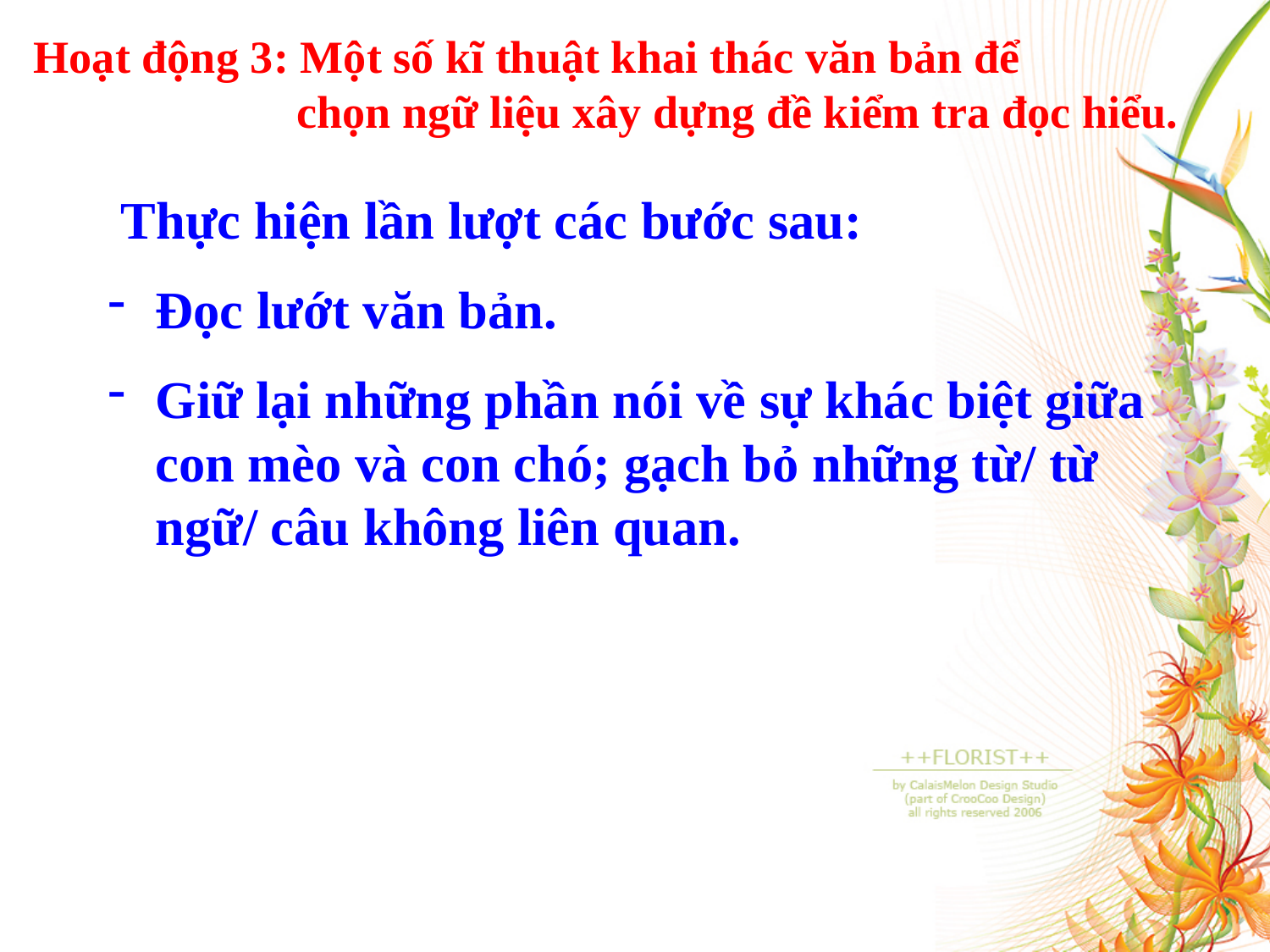

Hoạt động 3: Một số kĩ thuật khai thác văn bản để
                       chọn ngữ liệu xây dựng đề kiểm tra đọc hiểu.
 Thực hiện lần lượt các bước sau:
Đọc lướt văn bản.
Giữ lại những phần nói về sự khác biệt giữa con mèo và con chó; gạch bỏ những từ/ từ ngữ/ câu không liên quan.